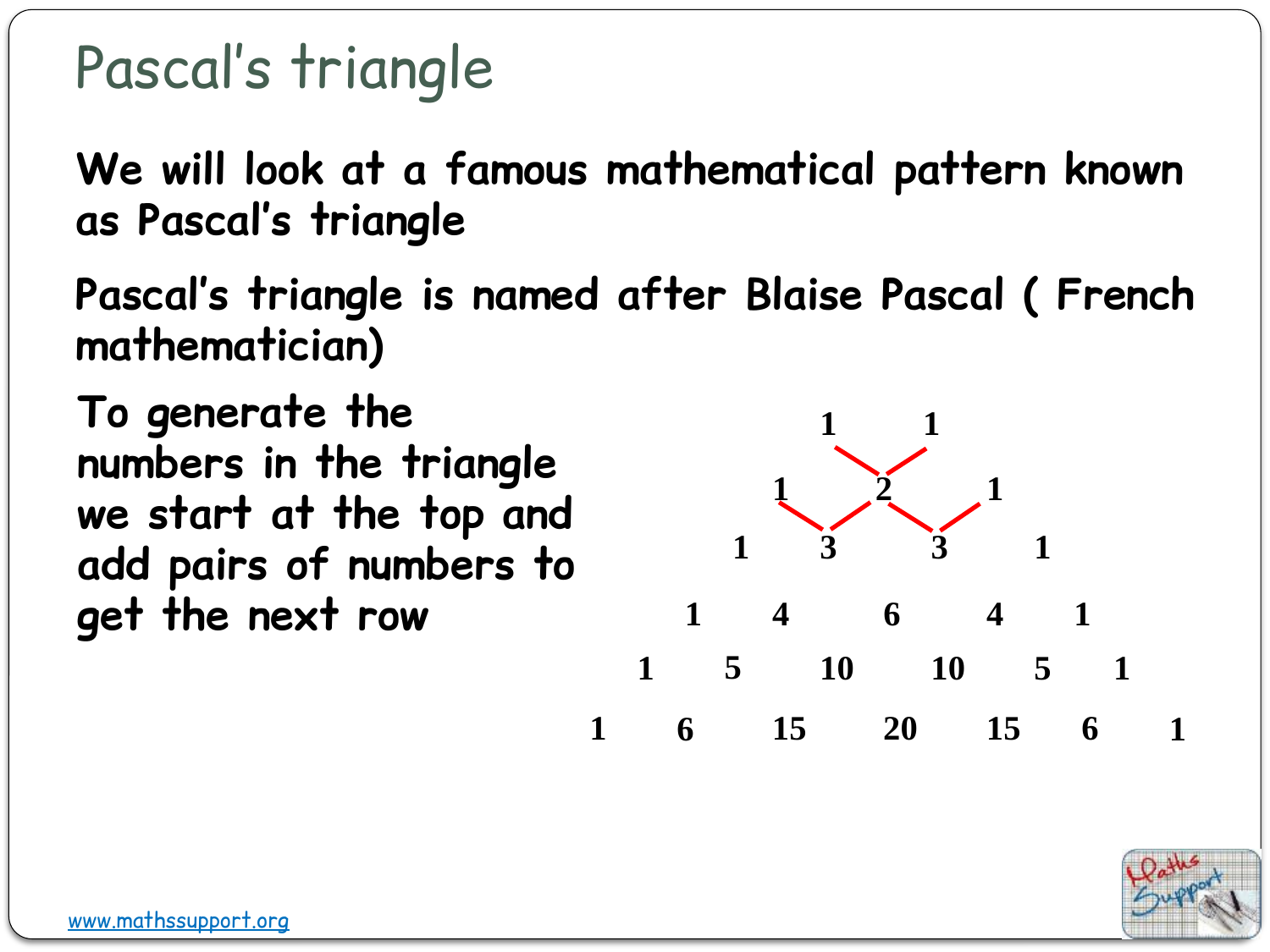

# Pascal’s triangle
We will look at a famous mathematical pattern known as Pascal’s triangle
Pascal’s triangle is named after Blaise Pascal ( French mathematician)

To generate the numbers in the triangle we start at the top and add pairs of numbers to get the next row
1
1
1
2
1
1
3
3
1
1
4
6
4
1
5
1
10
10
5
1
1
15
20
15
6
6
1